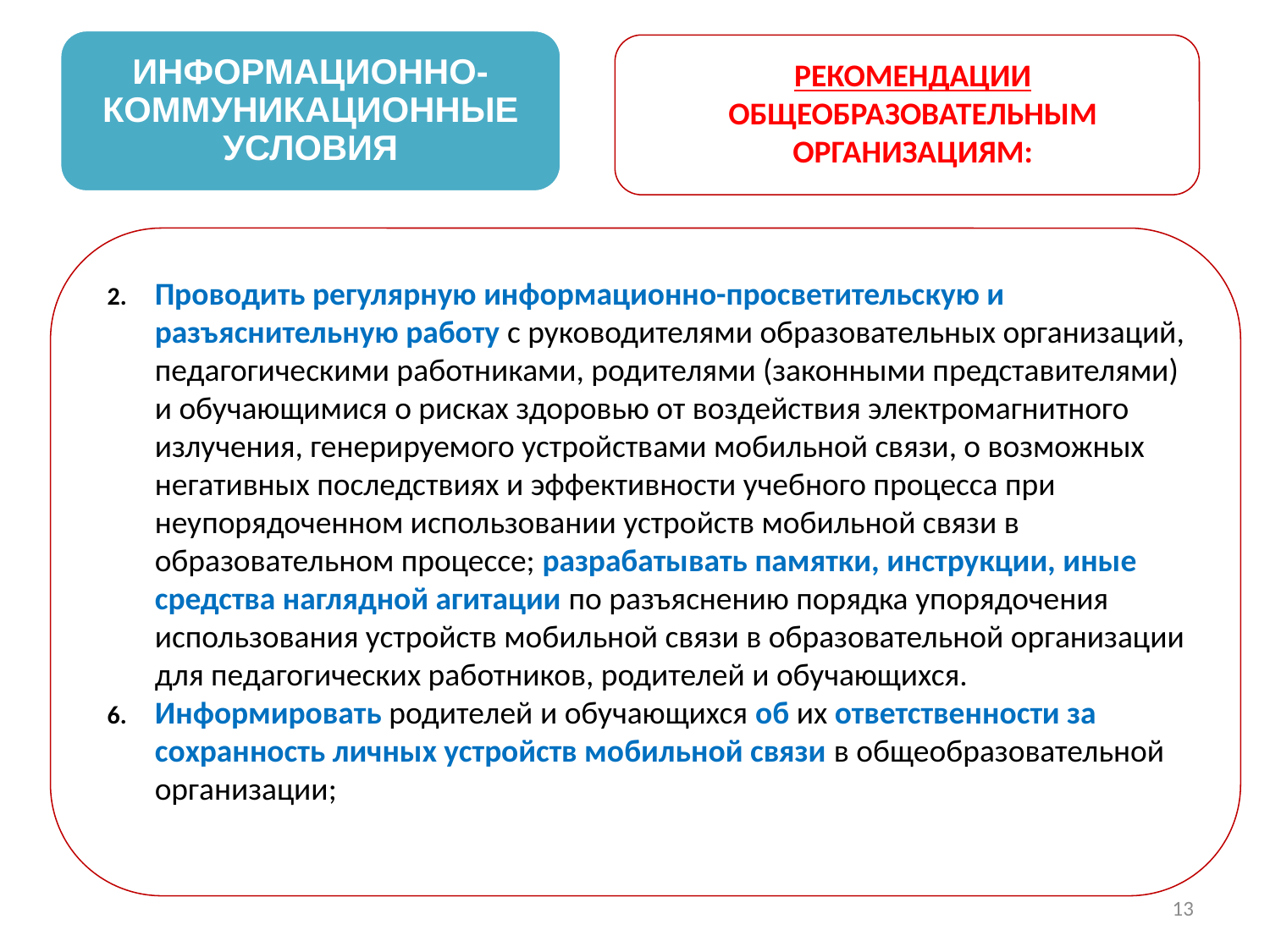

ИНФОРМАЦИОННО-КОММУНИКАЦИОННЫЕ УСЛОВИЯ
РЕКОМЕНДАЦИИ ОБЩЕОБРАЗОВАТЕЛЬНЫМ ОРГАНИЗАЦИЯМ:
ПСИХОЛОГО-ПЕДАГОГИЧЕСКИЕ
УСЛОВИЯ
Проводить регулярную информационно-просветительскую и разъяснительную работу с руководителями образовательных организаций, педагогическими работниками, родителями (законными представителями) и обучающимися о рисках здоровью от воздействия электромагнитного излучения, генерируемого устройствами мобильной связи, о возможных негативных последствиях и эффективности учебного процесса при неупорядоченном использовании устройств мобильной связи в образовательном процессе; разрабатывать памятки, инструкции, иные средства наглядной агитации по разъяснению порядка упорядочения использования устройств мобильной связи в образовательной организации для педагогических работников, родителей и обучающихся.
Информировать родителей и обучающихся об их ответственности за сохранность личных устройств мобильной связи в общеобразовательной организации;

13